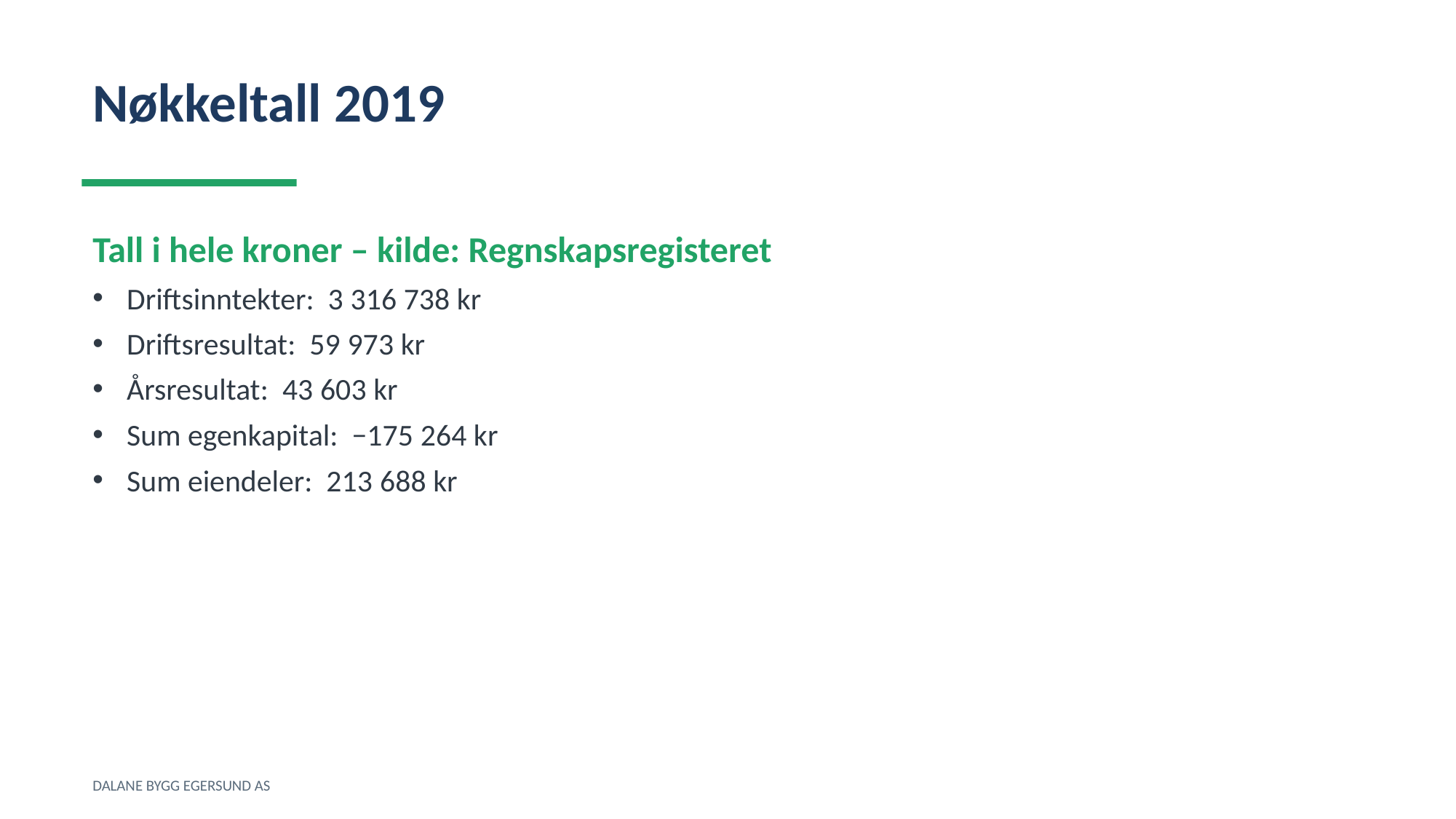

Nøkkeltall 2019

Tall i hele kroner – kilde: Regnskapsregisteret
Driftsinntekter:  3 316 738 kr
Driftsresultat:  59 973 kr
Årsresultat:  43 603 kr
Sum egenkapital:  −175 264 kr
Sum eiendeler:  213 688 kr
DALANE BYGG EGERSUND AS